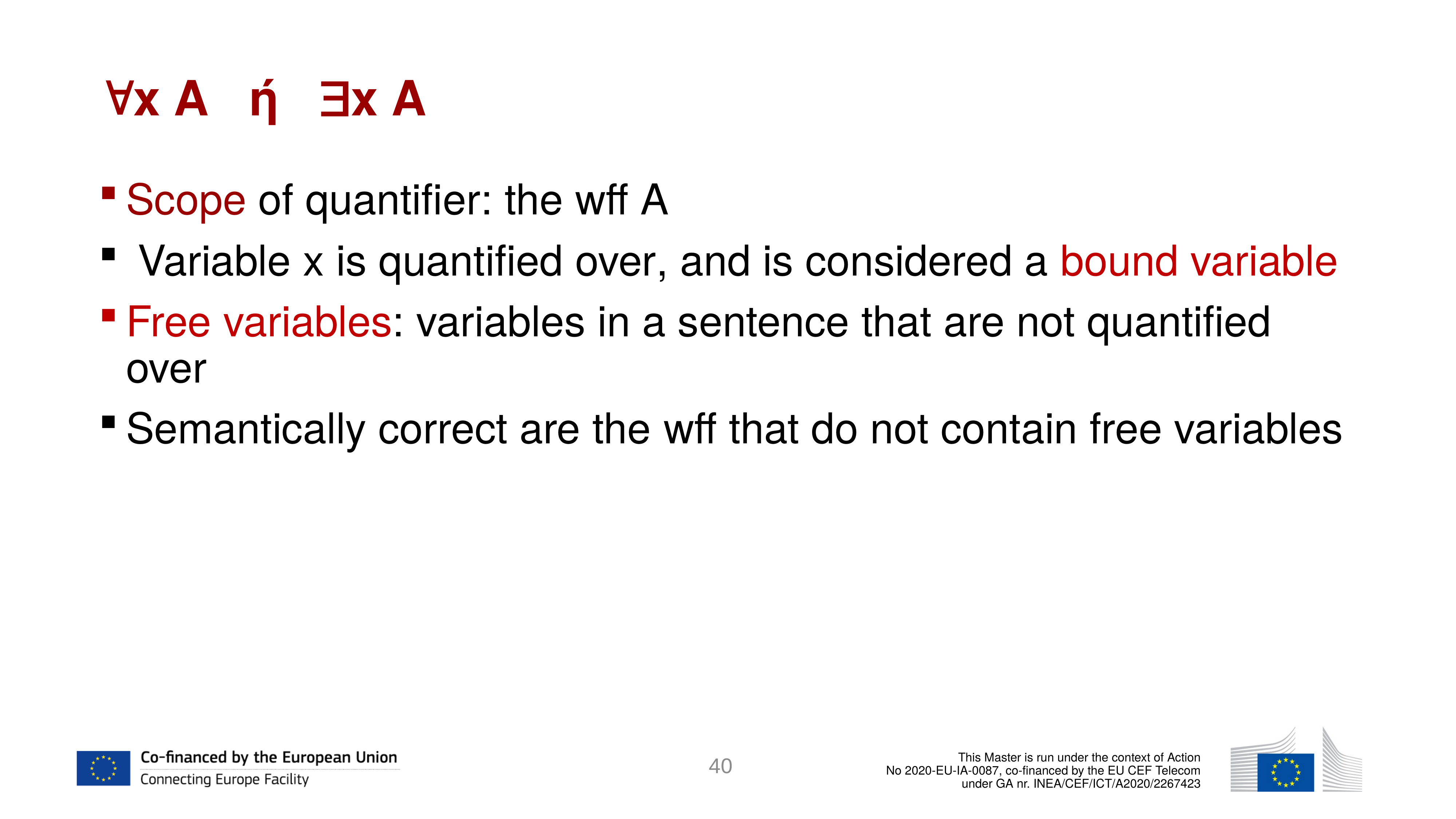

# ∀x A   ή   ∃x Α
Scope of quantifier: the wff A
 Variable x is quantified over, and is considered a bound variable
Free variables: variables in a sentence that are not quantified over
Semantically correct are the wff that do not contain free variables
40